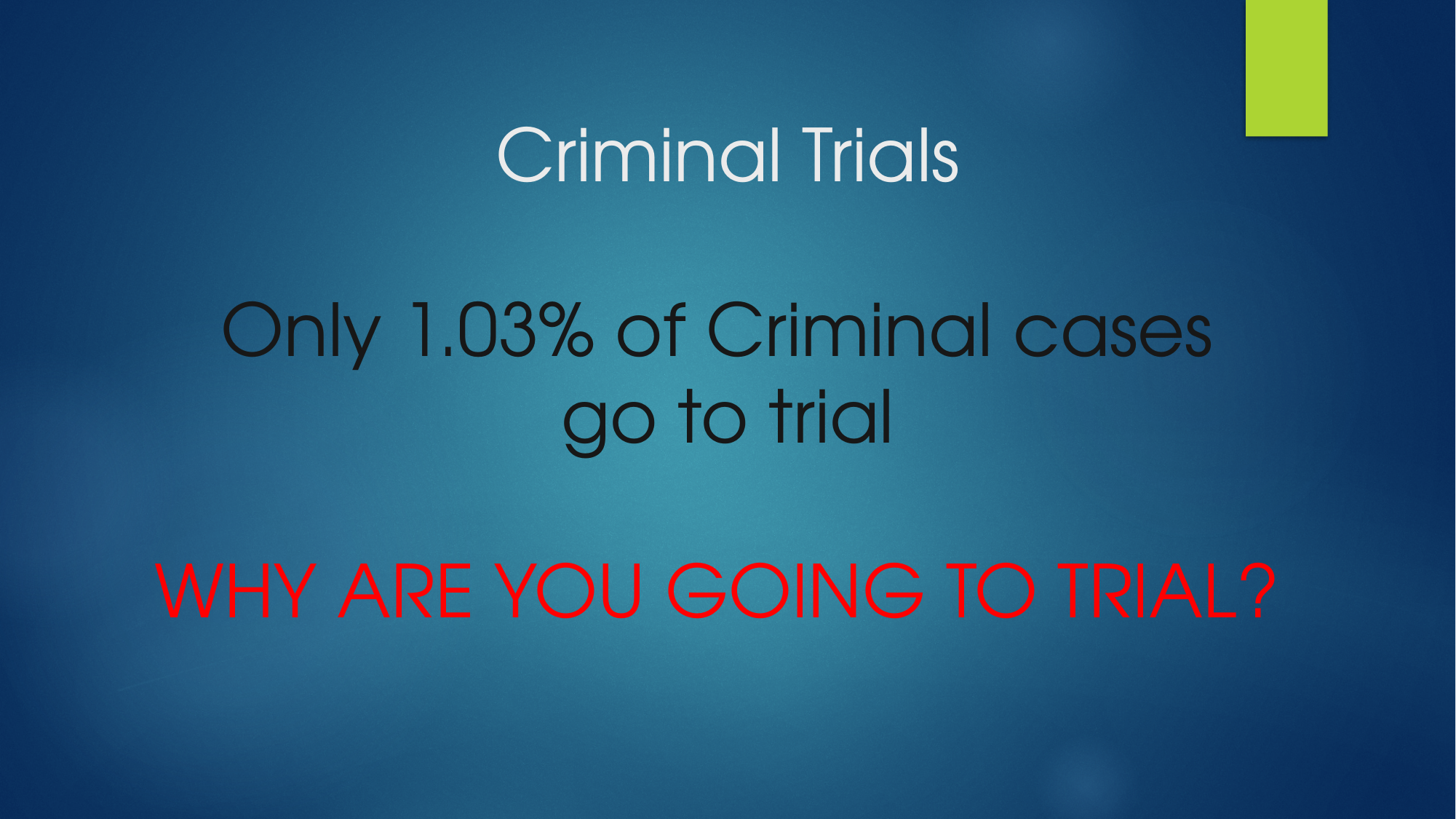

# Criminal Trials Only 1.03% of Criminal cases go to trial WHY ARE YOU GOING TO TRIAL?